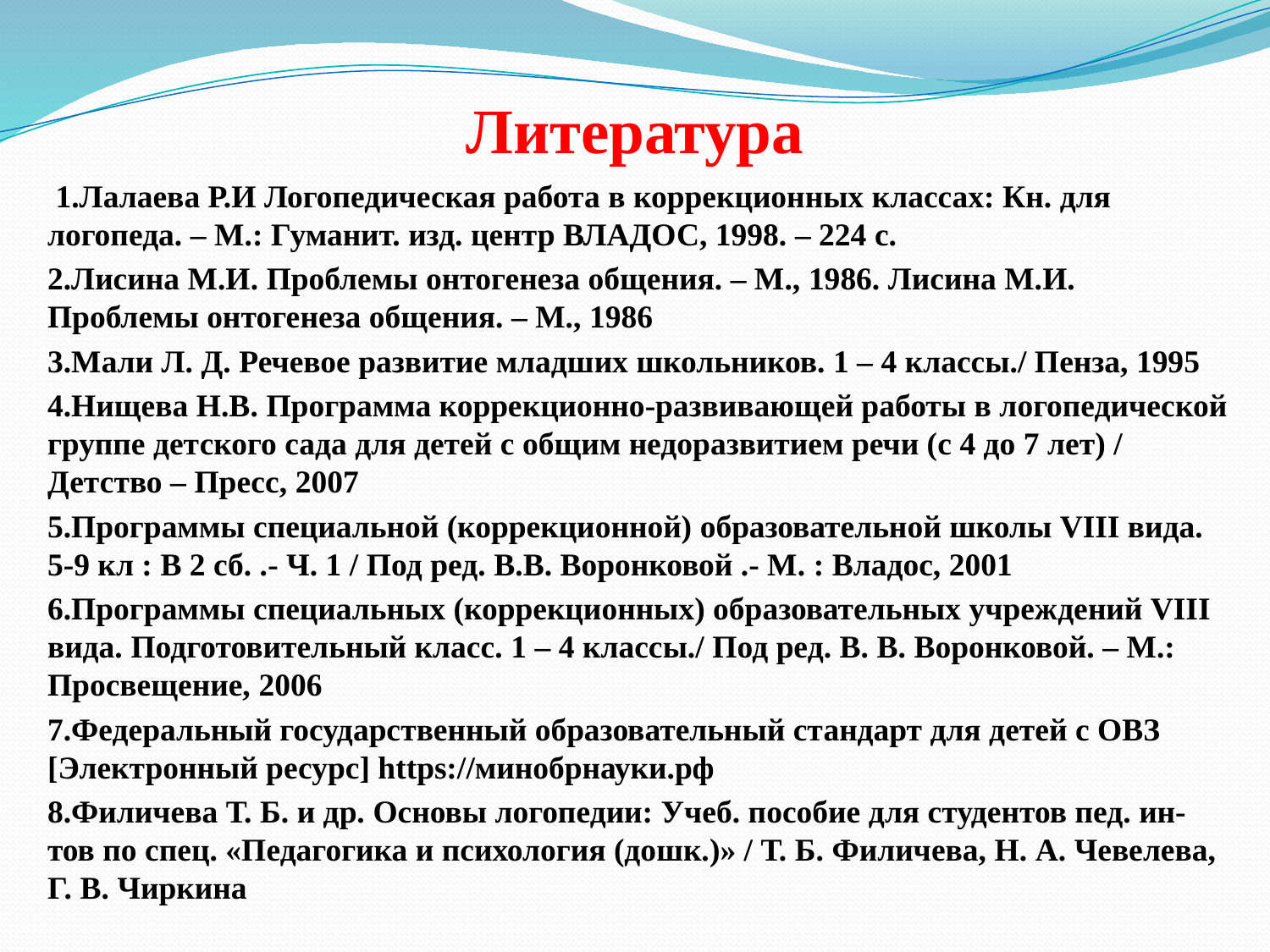

# Литература
 1.Лалаева Р.И Логопедическая работа в коррекционных классах: Кн. для логопеда. – М.: Гуманит. изд. центр ВЛАДОС, 1998. – 224 с.
2.Лисина М.И. Проблемы онтогенеза общения. – М., 1986. Лисина М.И. Проблемы онтогенеза общения. – М., 1986
3.Мали Л. Д. Речевое развитие младших школьников. 1 – 4 классы./ Пенза, 1995
4.Нищева Н.В. Программа коррекционно-развивающей работы в логопедической группе детского сада для детей с общим недоразвитием речи (с 4 до 7 лет) / Детство – Пресс, 2007
5.Программы специальной (коррекционной) образовательной школы VIII вида. 5-9 кл : В 2 сб. .- Ч. 1 / Под ред. В.В. Воронковой .- М. : Владос, 2001
6.Программы специальных (коррекционных) образовательных учреждений VIII вида. Подготовительный класс. 1 – 4 классы./ Под ред. В. В. Воронковой. – М.: Просвещение, 2006
7.Федеральный государственный образовательный стандарт для детей с ОВЗ [Электронный ресурс] https://минобрнауки.рф
8.Филичева Т. Б. и др. Основы логопедии: Учеб. пособие для студентов пед. ин-тов по спец. «Педагогика и психология (дошк.)» / Т. Б. Филичева, Н. А. Чевелева, Г. В. Чиркина